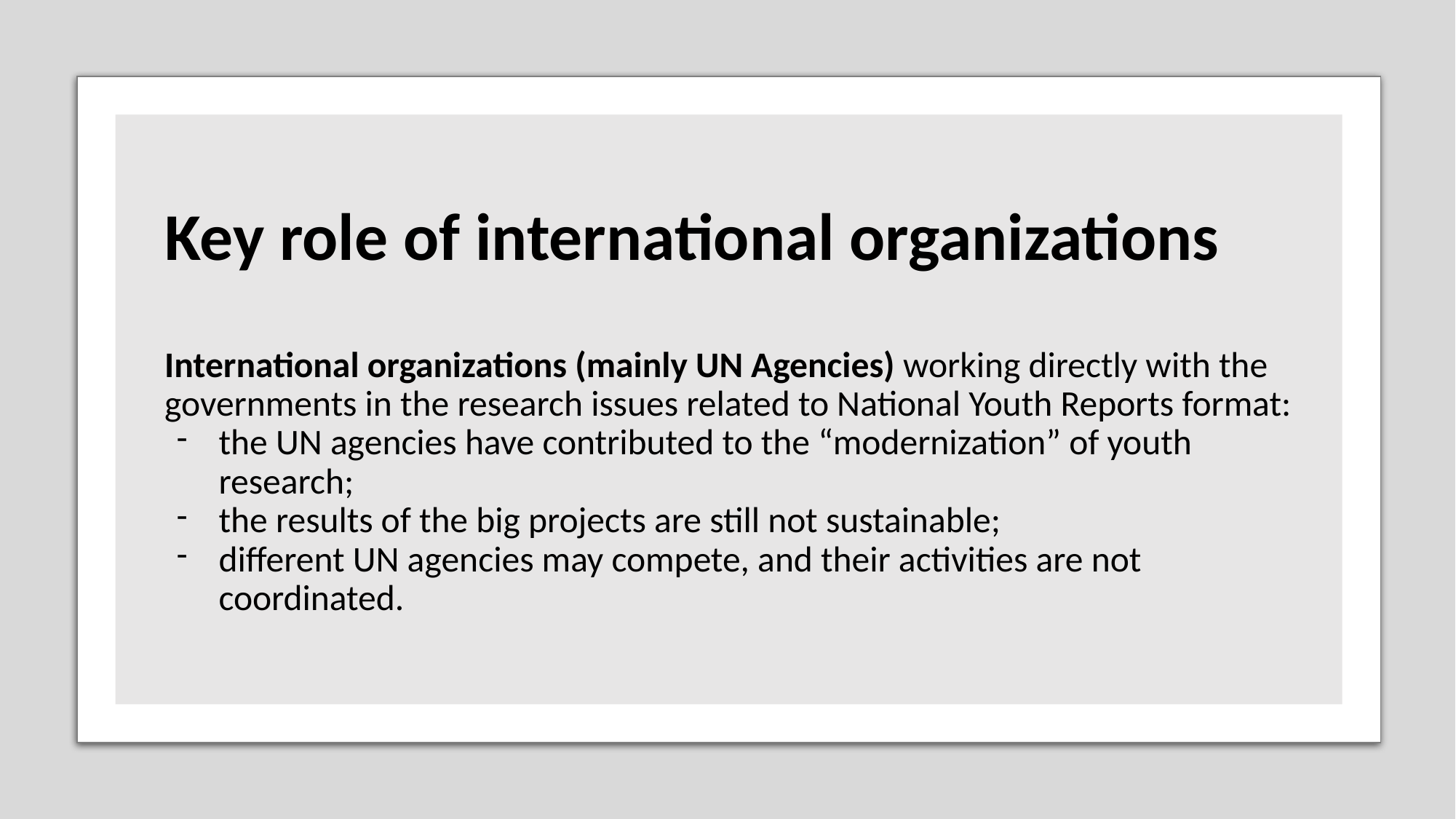

# Key role of international organizations
International organizations (mainly UN Agencies) working directly with the governments in the research issues related to National Youth Reports format:
the UN agencies have contributed to the “modernization” of youth research;
the results of the big projects are still not sustainable;
different UN agencies may compete, and their activities are not coordinated.